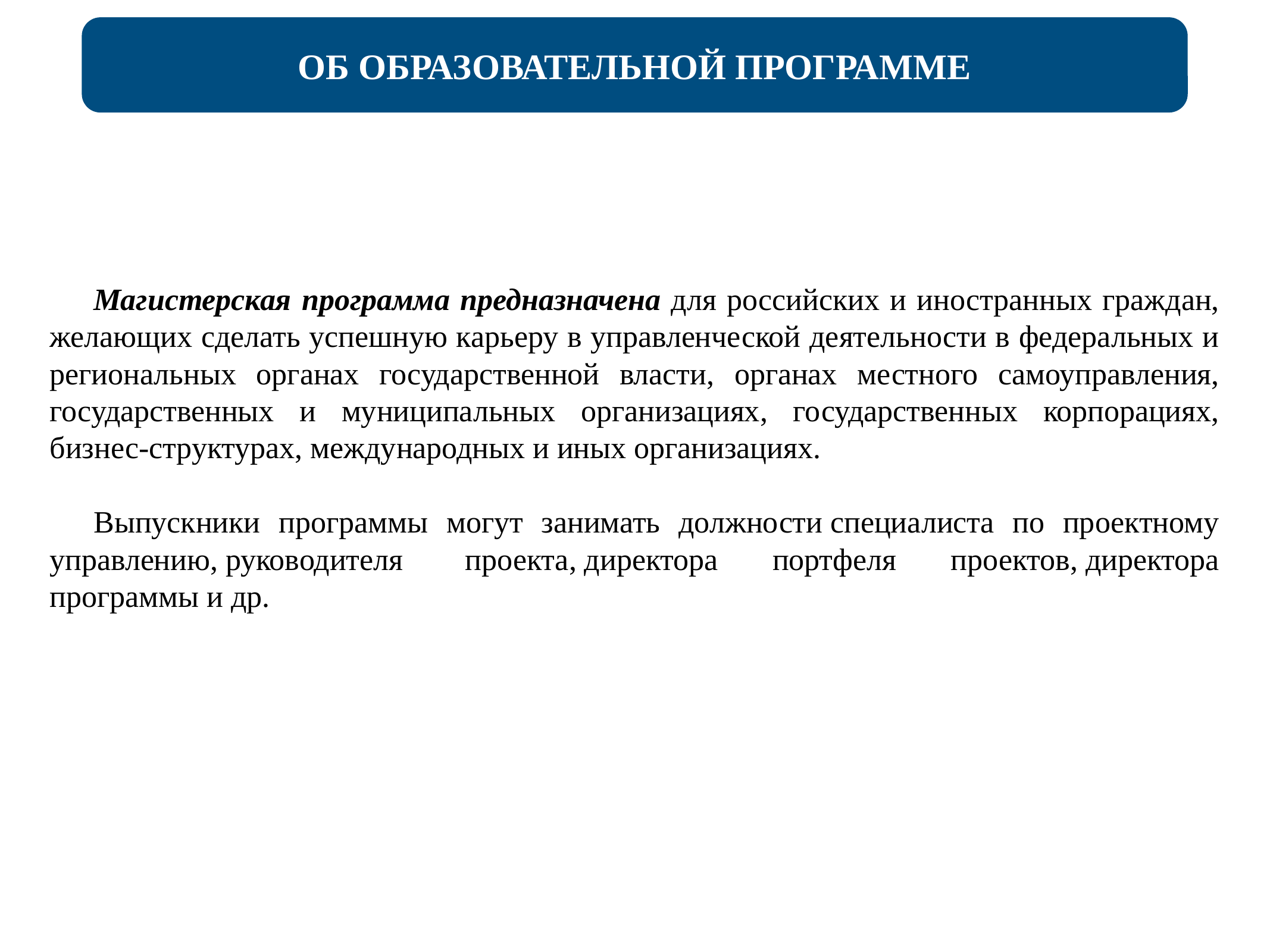

ОБ ОБРАЗОВАТЕЛЬНОЙ ПРОГРАММЕ
Магистерская программа предназначена для российских и иностранных граждан, желающих сделать успешную карьеру в управленческой деятельности в федеральных и региональных органах государственной власти, органах местного самоуправления, государственных и муниципальных организациях, государственных корпорациях, бизнес-структурах, международных и иных организациях.

Выпускники программы могут занимать должности специалиста по проектному управлению, руководителя  проекта, директора портфеля проектов, директора программы и др.